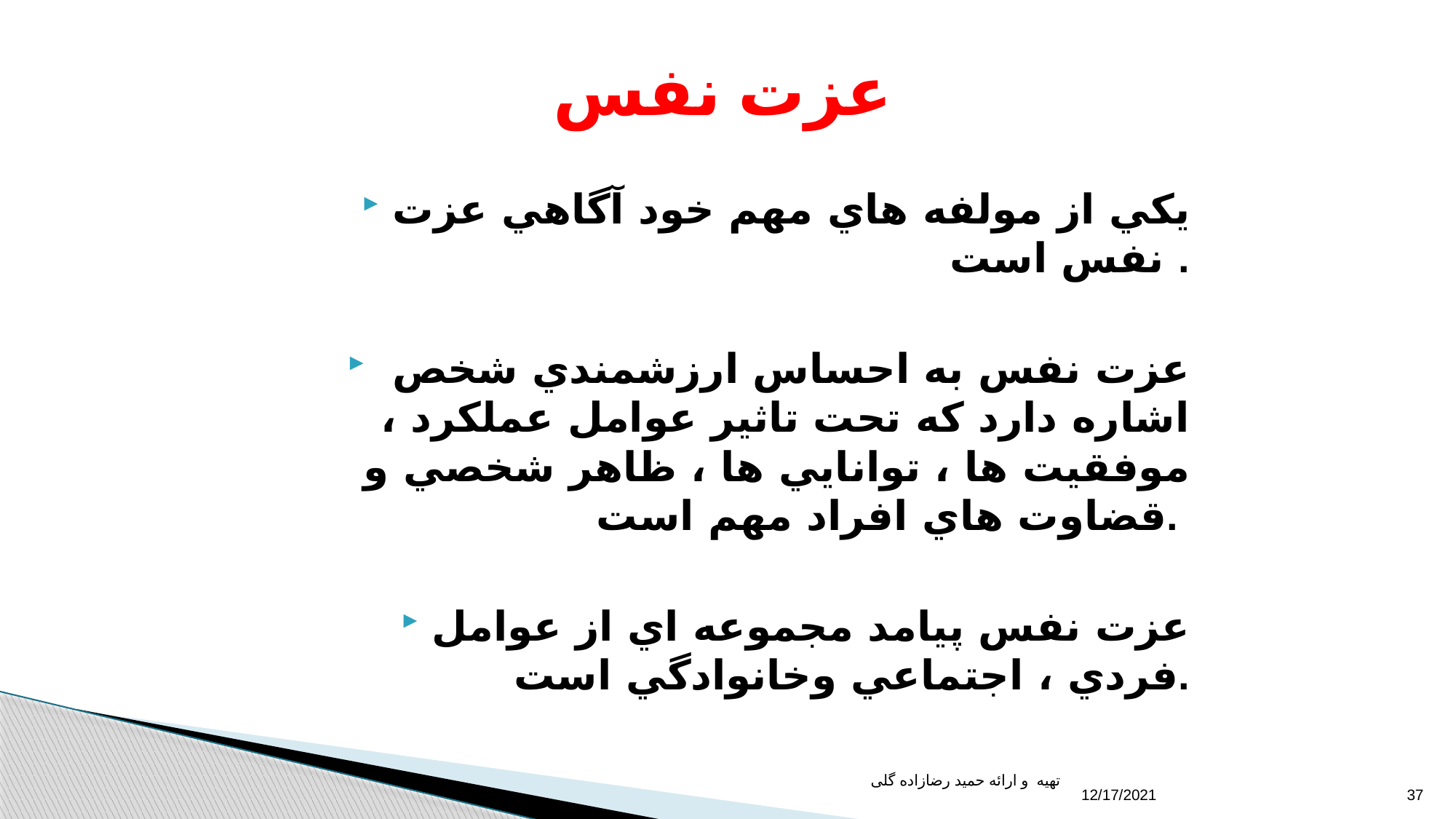

عزت نفس
يكي از مولفه هاي مهم خود آگاهي عزت نفس است .

 عزت نفس به احساس ارزشمندي شخص اشاره دارد كه تحت تاثير عوامل عملكرد ، موفقيت ها ، توانايي ها ، ظاهر شخصي و قضاوت هاي افراد مهم است.

عزت نفس پيامد مجموعه اي از عوامل فردي ، اجتماعي وخانوادگي است.
12/17/2021
تهیه  و ارائه حمید رضازاده گلی
37